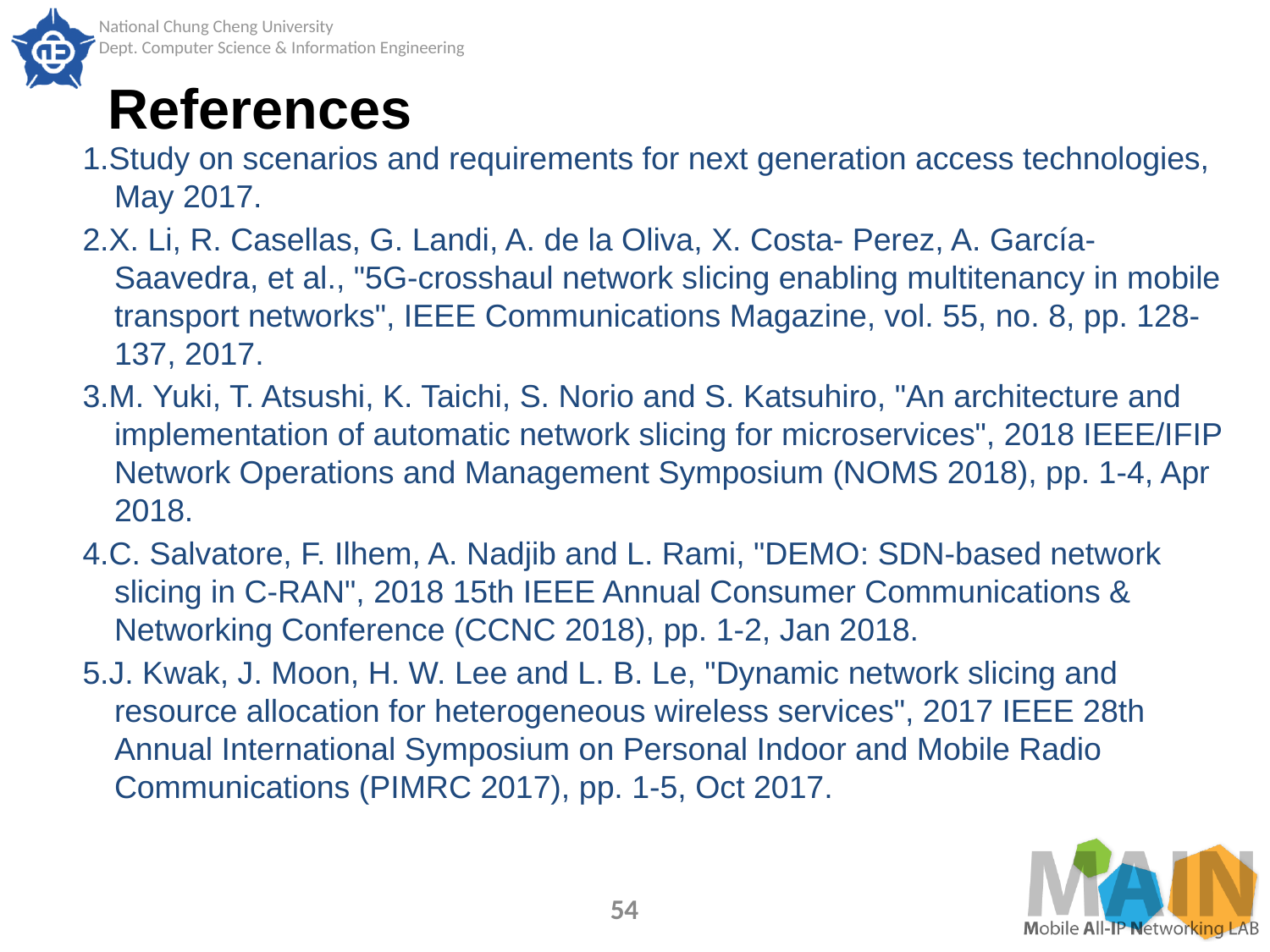

# References
1.Study on scenarios and requirements for next generation access technologies, May 2017.
2.X. Li, R. Casellas, G. Landi, A. de la Oliva, X. Costa- Perez, A. García-Saavedra, et al., "5G-crosshaul network slicing enabling multitenancy in mobile transport networks", IEEE Communications Magazine, vol. 55, no. 8, pp. 128-137, 2017.
3.M. Yuki, T. Atsushi, K. Taichi, S. Norio and S. Katsuhiro, "An architecture and implementation of automatic network slicing for microservices", 2018 IEEE/IFIP Network Operations and Management Symposium (NOMS 2018), pp. 1-4, Apr 2018.
4.C. Salvatore, F. Ilhem, A. Nadjib and L. Rami, "DEMO: SDN-based network slicing in C-RAN", 2018 15th IEEE Annual Consumer Communications & Networking Conference (CCNC 2018), pp. 1-2, Jan 2018.
5.J. Kwak, J. Moon, H. W. Lee and L. B. Le, "Dynamic network slicing and resource allocation for heterogeneous wireless services", 2017 IEEE 28th Annual International Symposium on Personal Indoor and Mobile Radio Communications (PIMRC 2017), pp. 1-5, Oct 2017.
54